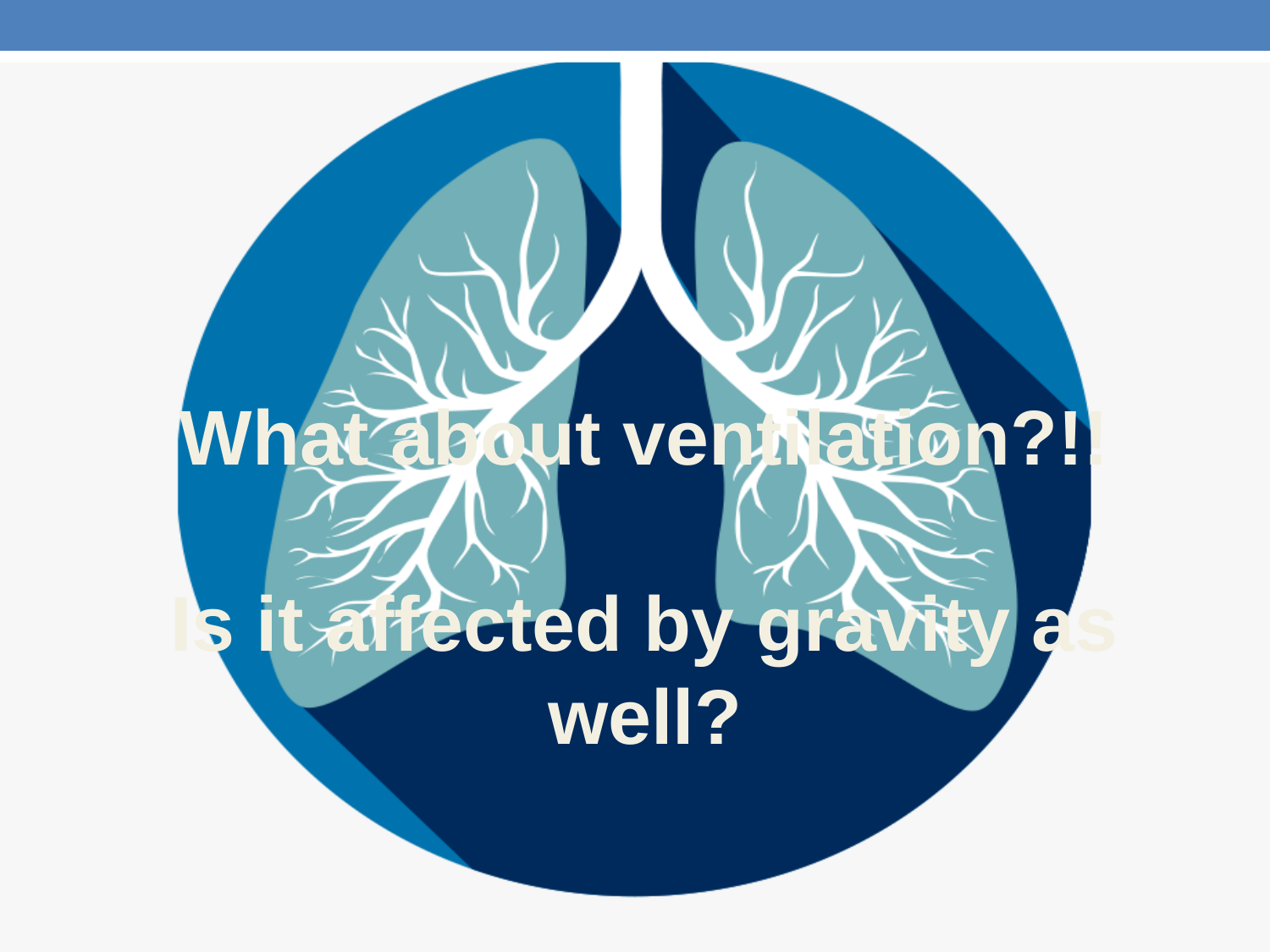

What about ventilation?!!

Is it affected by gravity as well?